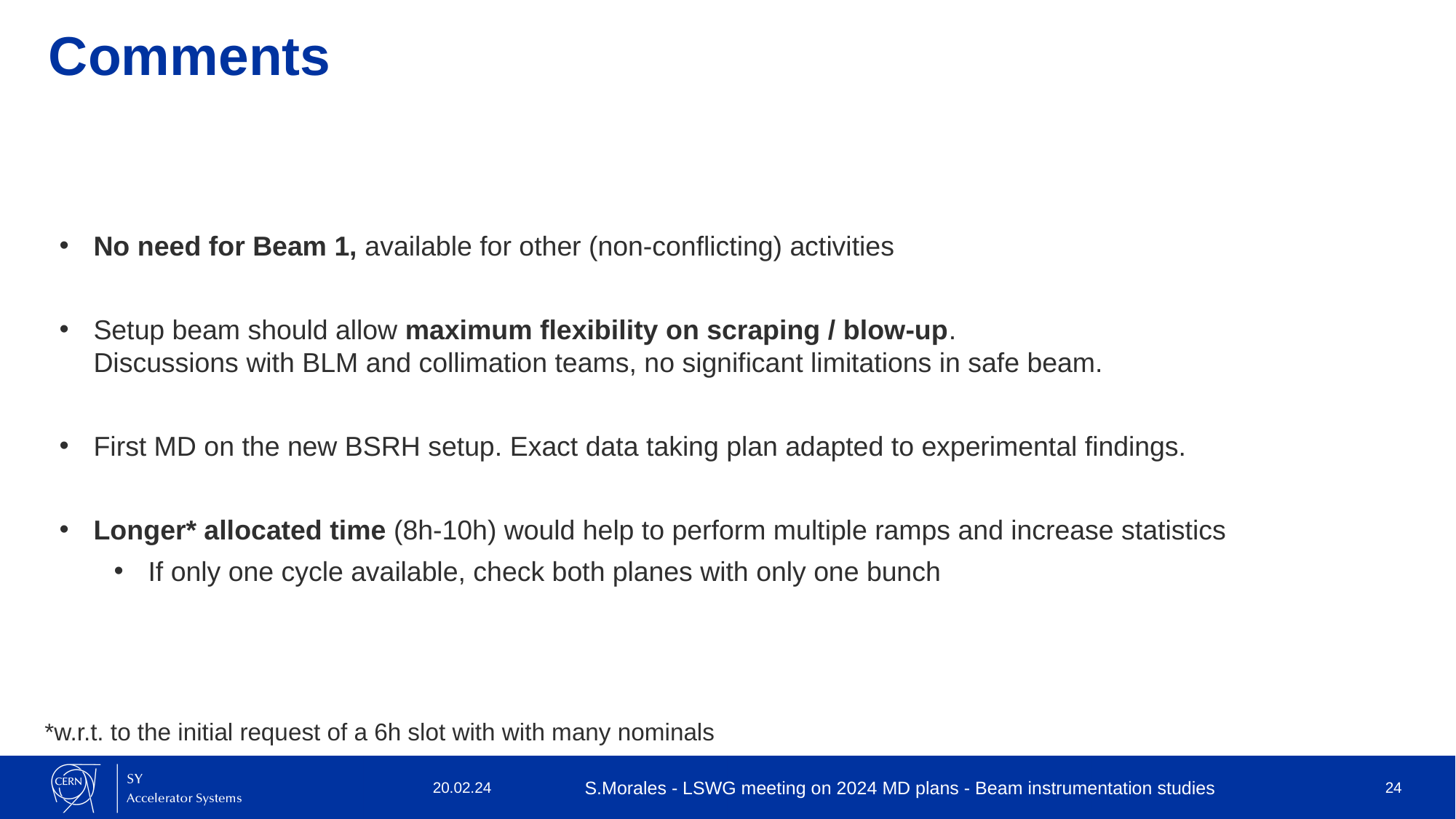

# Comments
No need for Beam 1, available for other (non-conflicting) activities

Setup beam should allow maximum flexibility on scraping / blow-up.
Discussions with BLM and collimation teams, no significant limitations in safe beam.

First MD on the new BSRH setup. Exact data taking plan adapted to experimental findings.

Longer* allocated time (8h-10h) would help to perform multiple ramps and increase statistics
If only one cycle available, check both planes with only one bunch
*w.r.t. to the initial request of a 6h slot with with many nominals
20.02.24
S.Morales - LSWG meeting on 2024 MD plans - Beam instrumentation studies
24